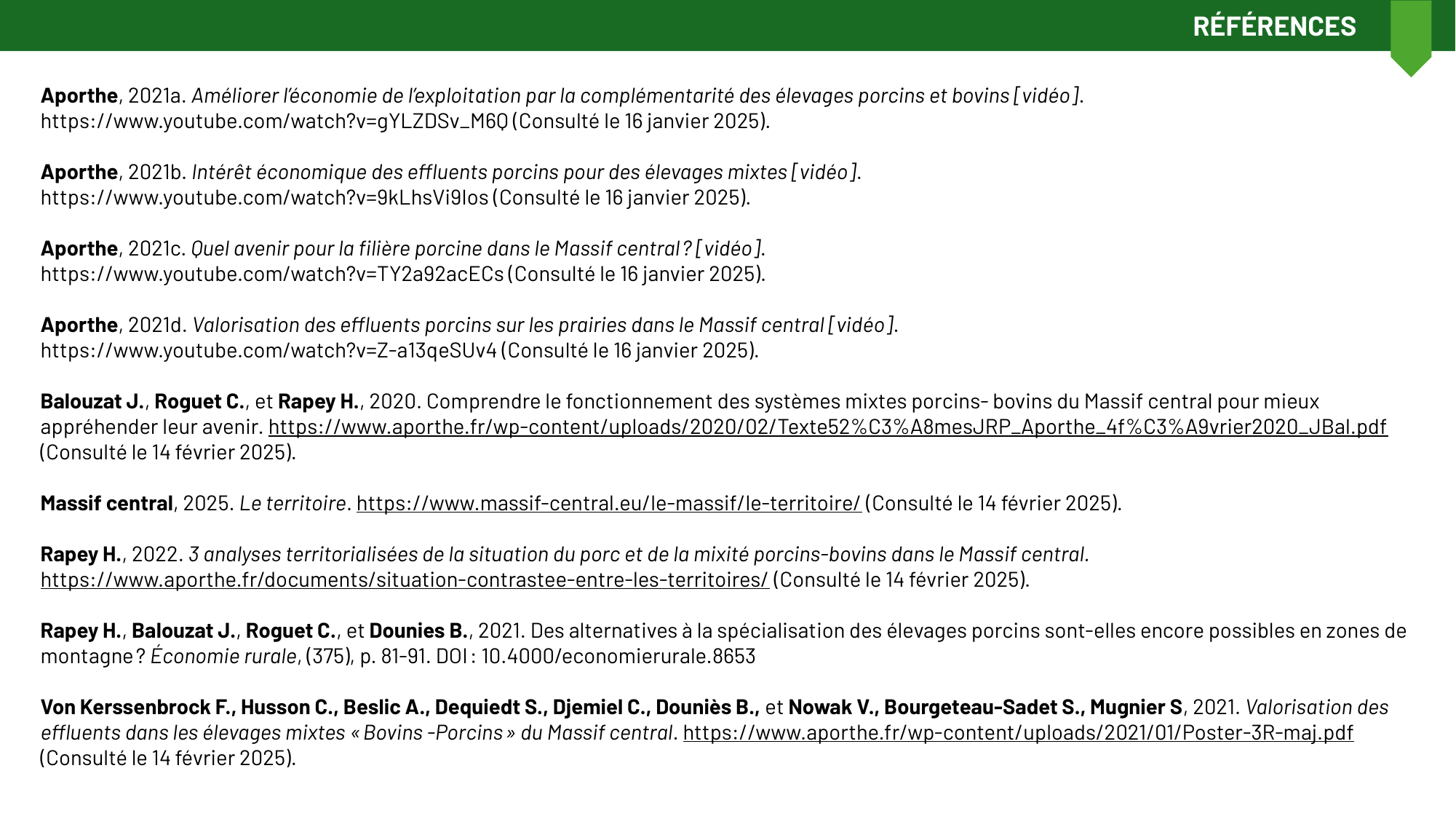

RÉFÉRENCES

Aporthe, 2021a. Améliorer l’économie de l’exploitation par la complémentarité des élevages porcins et bovins [vidéo]. https://www.youtube.com/watch?v=gYLZDSv_M6Q (Consulté le 16 janvier 2025).

Aporthe, 2021b. Intérêt économique des effluents porcins pour des élevages mixtes [vidéo].
https://www.youtube.com/watch?v=9kLhsVi9Ios (Consulté le 16 janvier 2025).

Aporthe, 2021c. Quel avenir pour la filière porcine dans le Massif central ? [vidéo].
https://www.youtube.com/watch?v=TY2a92acECs (Consulté le 16 janvier 2025).

Aporthe, 2021d. Valorisation des effluents porcins sur les prairies dans le Massif central [vidéo].
https://www.youtube.com/watch?v=Z-a13qeSUv4 (Consulté le 16 janvier 2025).

Balouzat J., Roguet C., et Rapey H., 2020. Comprendre le fonctionnement des systèmes mixtes porcins- bovins du Massif central pour mieux appréhender leur avenir. https://www.aporthe.fr/wp-content/uploads/2020/02/Texte52%C3%A8mesJRP_Aporthe_4f%C3%A9vrier2020_JBal.pdf (Consulté le 14 février 2025).

Massif central, 2025. Le territoire. https://www.massif-central.eu/le-massif/le-territoire/ (Consulté le 14 février 2025).

Rapey H., 2022. 3 analyses territorialisées de la situation du porc et de la mixité porcins-bovins dans le Massif central. https://www.aporthe.fr/documents/situation-contrastee-entre-les-territoires/ (Consulté le 14 février 2025).

Rapey H., Balouzat J., Roguet C., et Dounies B., 2021. Des alternatives à la spécialisation des élevages porcins sont-elles encore possibles en zones de montagne ? Économie rurale, (375), p. 81‑91. DOI : 10.4000/economierurale.8653

Von Kerssenbrock F., Husson C., Beslic A., Dequiedt S., Djemiel C., Douniès B., et Nowak V., Bourgeteau-Sadet S., Mugnier S, 2021. Valorisation des effluents dans les élevages mixtes « Bovins -Porcins » du Massif central. https://www.aporthe.fr/wp-content/uploads/2021/01/Poster-3R-maj.pdf (Consulté le 14 février 2025).